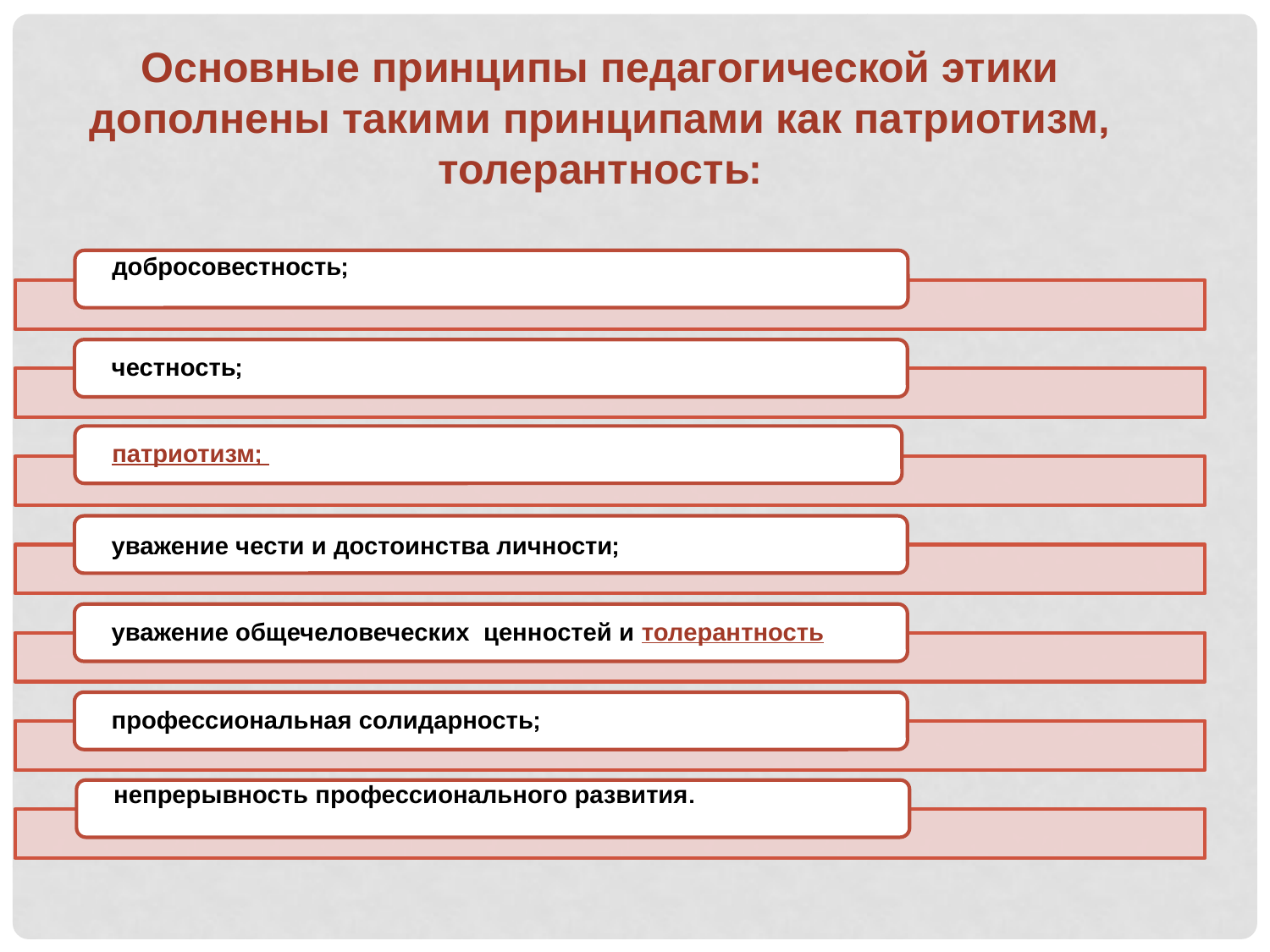

Основные принципы педагогической этики дополнены такими принципами как патриотизм, толерантность:
добросовестность;

честность;
патриотизм;
уважение чести и достоинства личности;
уважение общечеловеческих  ценностей и толерантность
профессиональная солидарность;
непрерывность профессионального развития.